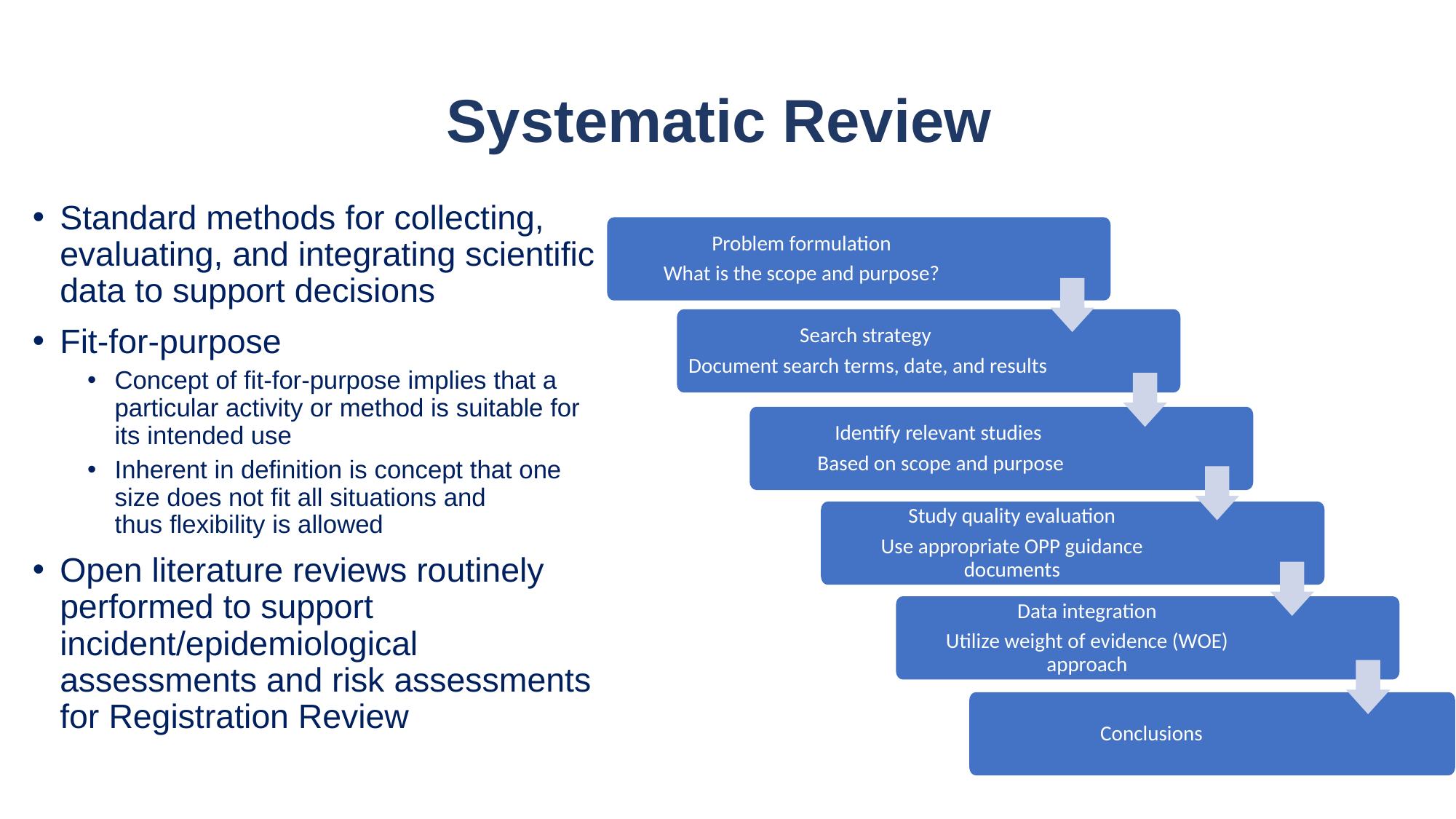

# Systematic Review
Standard methods for collecting, evaluating, and integrating scientific data to support decisions​
Fit-for-purpose​
Concept of fit-for-purpose implies that a particular activity or method is suitable for its intended use​
Inherent in definition is concept that one size does not fit all situations and thus flexibility is allowed​
Open literature reviews routinely performed to support incident/epidemiological assessments and risk assessments for Registration Review
Problem formulation
What is the scope and purpose?

Search strategy
Document search terms, date, and results

Identify relevant studies
Based on scope and purpose

Study quality evaluation
Use appropriate OPP guidance documents

Data integration
Utilize weight of evidence (WOE) approach
Conclusions